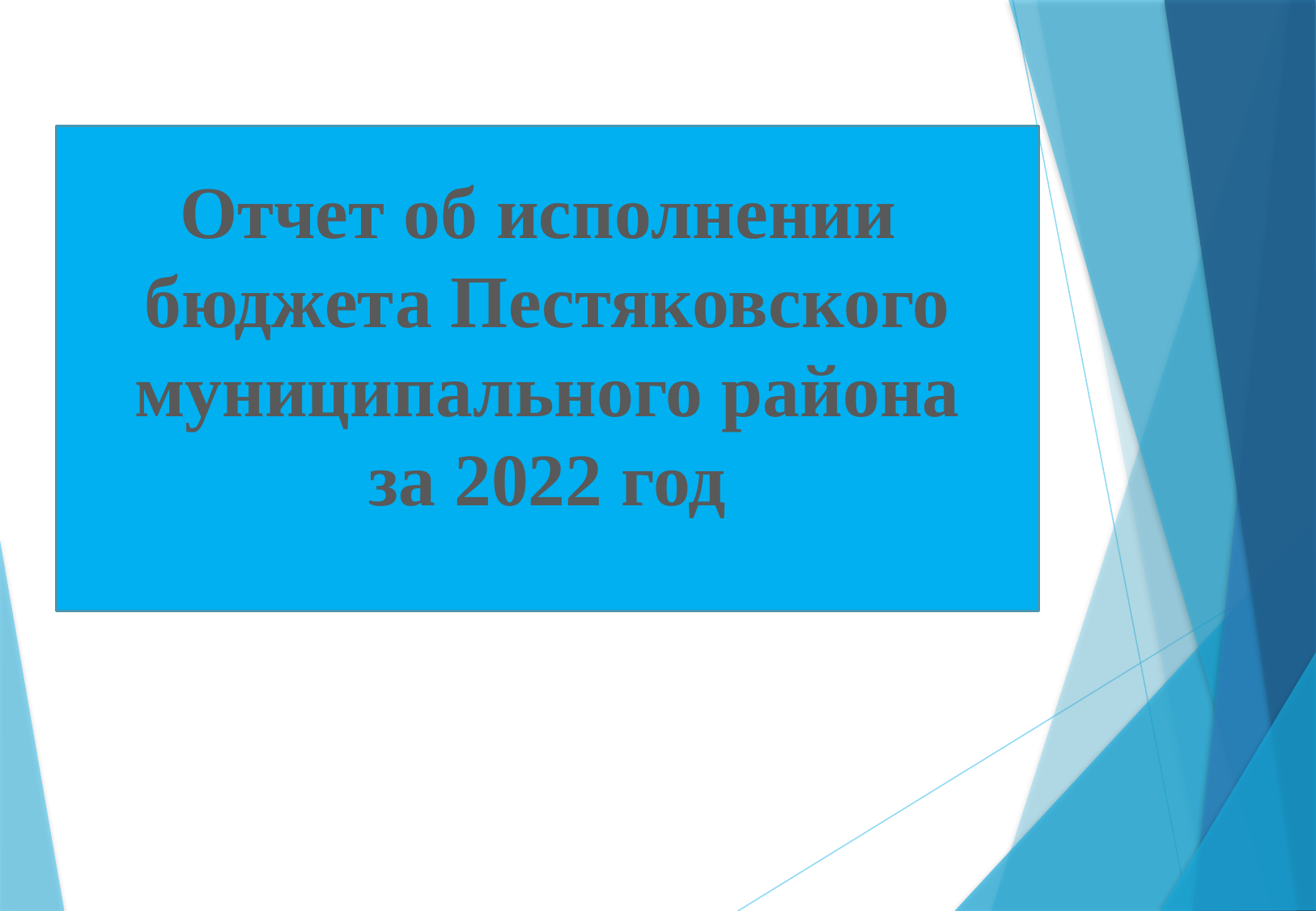

Отчет об исполнении  бюджета Пестяковского муниципального района
 за 2022 год